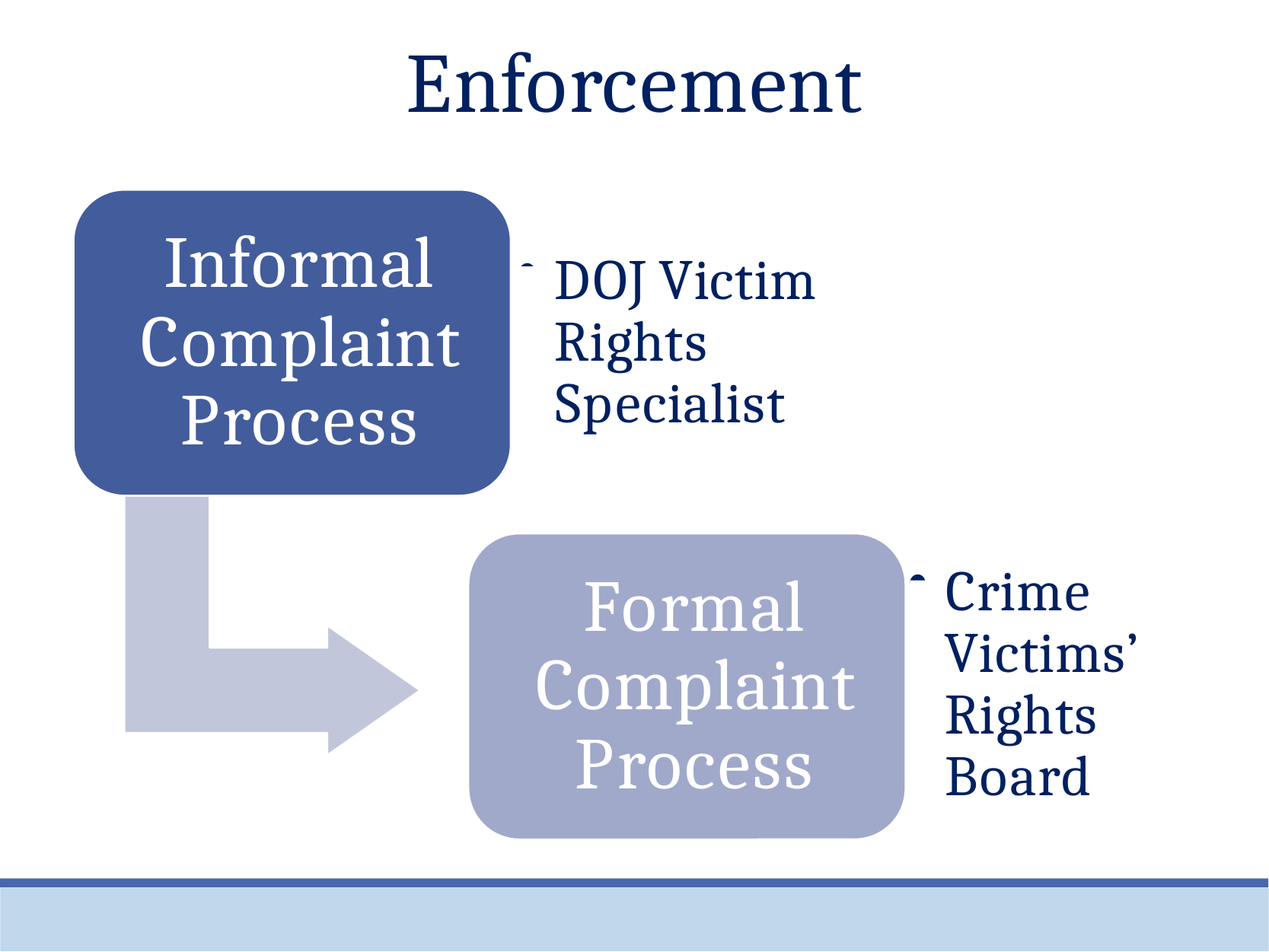

Enforcement
Informal Complaint Process
DOJ Victim Rights Specialist
Formal Complaint Process
Crime Victims’ Rights Board